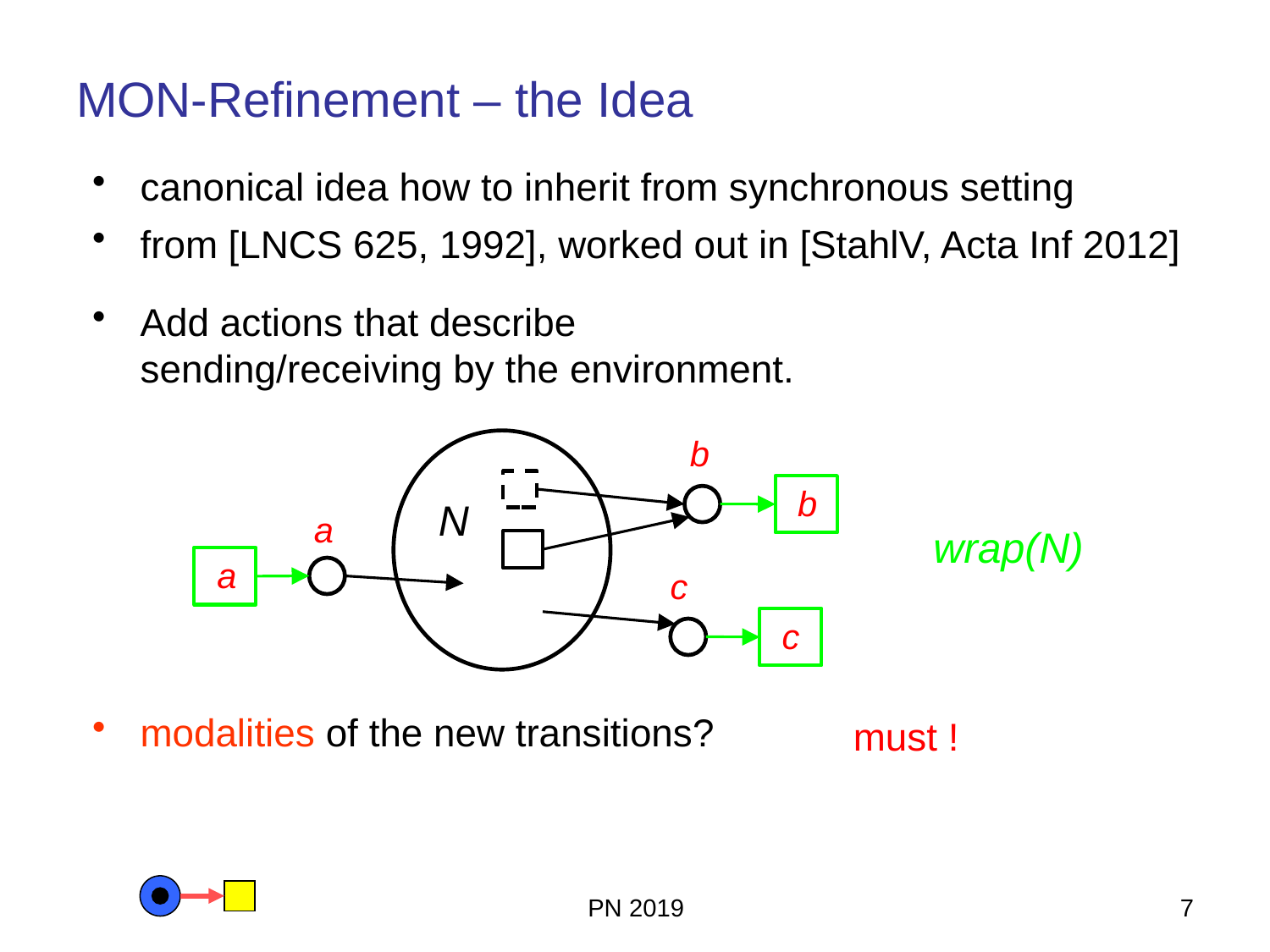

# MON-Refinement – the Idea
canonical idea how to inherit from synchronous setting
from [LNCS 625, 1992], worked out in [StahlV, Acta Inf 2012]
Add actions that describe
sending/receiving by the environment.

modalities of the new transitions?
b

b

N
a
wrap(N)

a

c
c

must !
PN 2019
7